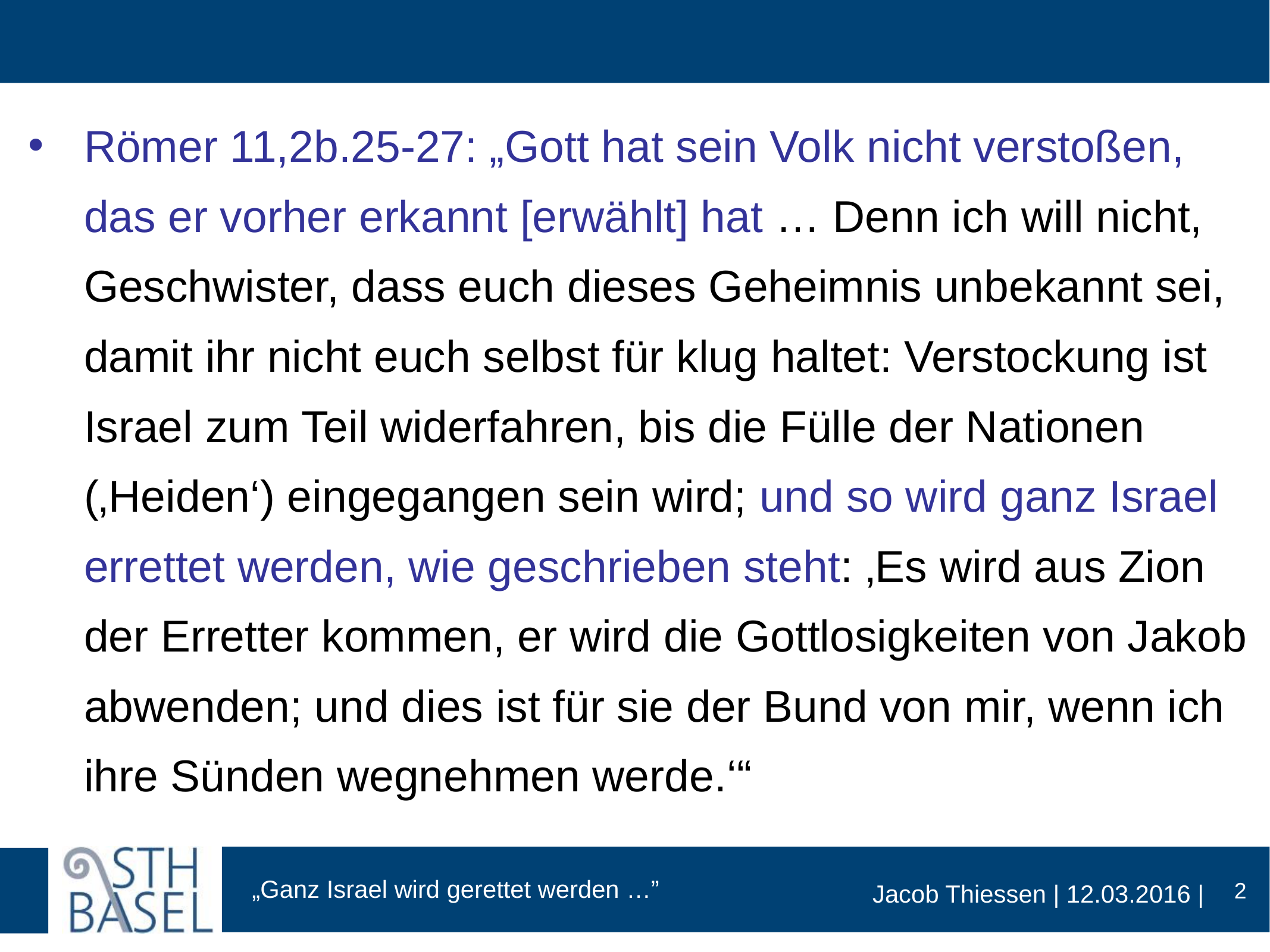

# Römer 11,2b.25-27: „Gott hat sein Volk nicht verstoßen, das er vorher erkannt [erwählt] hat … Denn ich will nicht, Geschwister, dass euch dieses Geheimnis unbekannt sei, damit ihr nicht euch selbst für klug haltet: Verstockung ist Israel zum Teil widerfahren, bis die Fülle der Nationen (‚Heiden‘) eingegangen sein wird; und so wird ganz Israel errettet werden, wie geschrieben steht: ‚Es wird aus Zion der Erretter kommen, er wird die Gottlosigkeiten von Jakob abwenden; und dies ist für sie der Bund von mir, wenn ich ihre Sünden wegnehmen werde.‘“
2